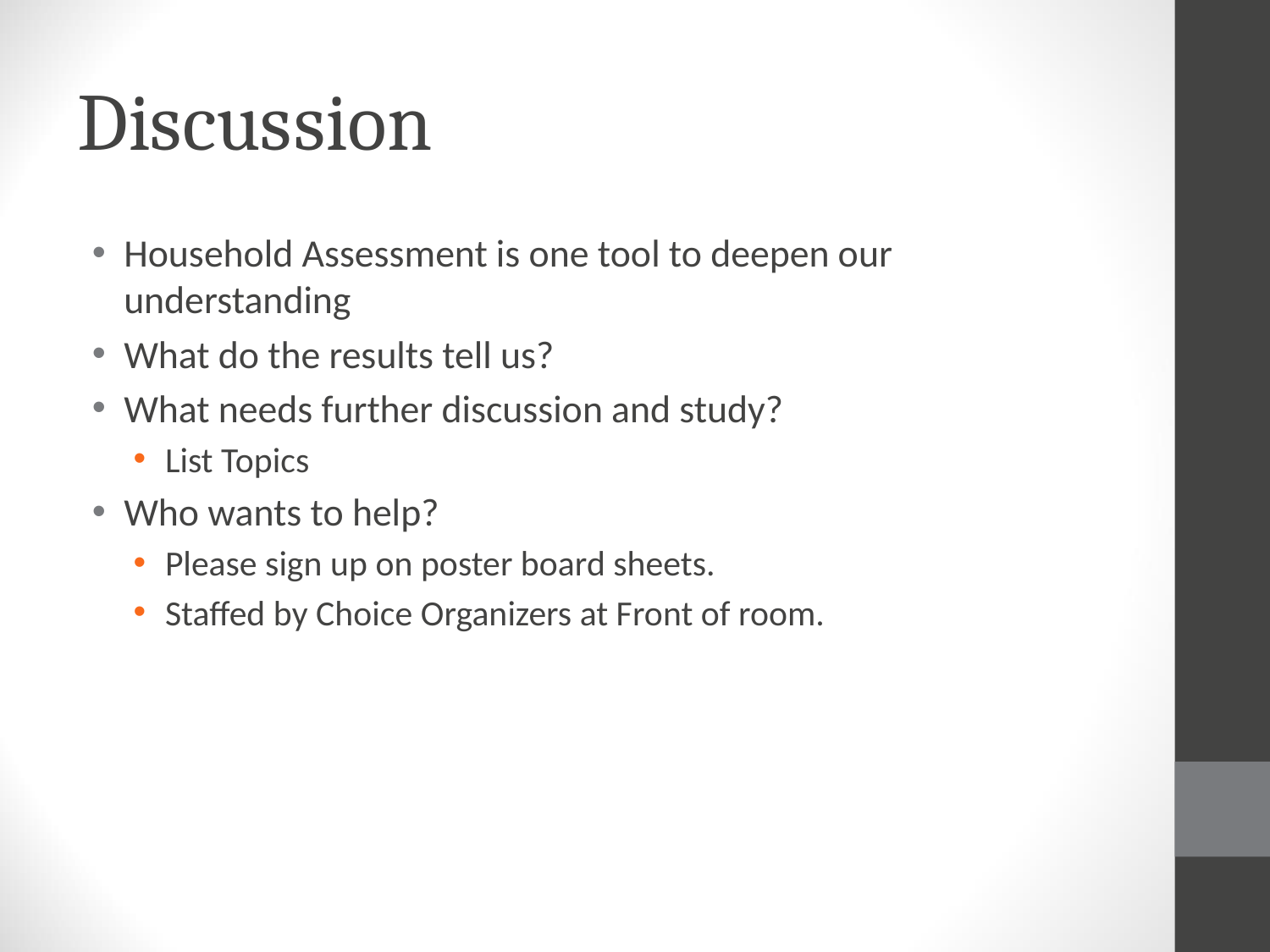

# Discussion
Household Assessment is one tool to deepen our understanding
What do the results tell us?
What needs further discussion and study?
List Topics
Who wants to help?
Please sign up on poster board sheets.
Staffed by Choice Organizers at Front of room.